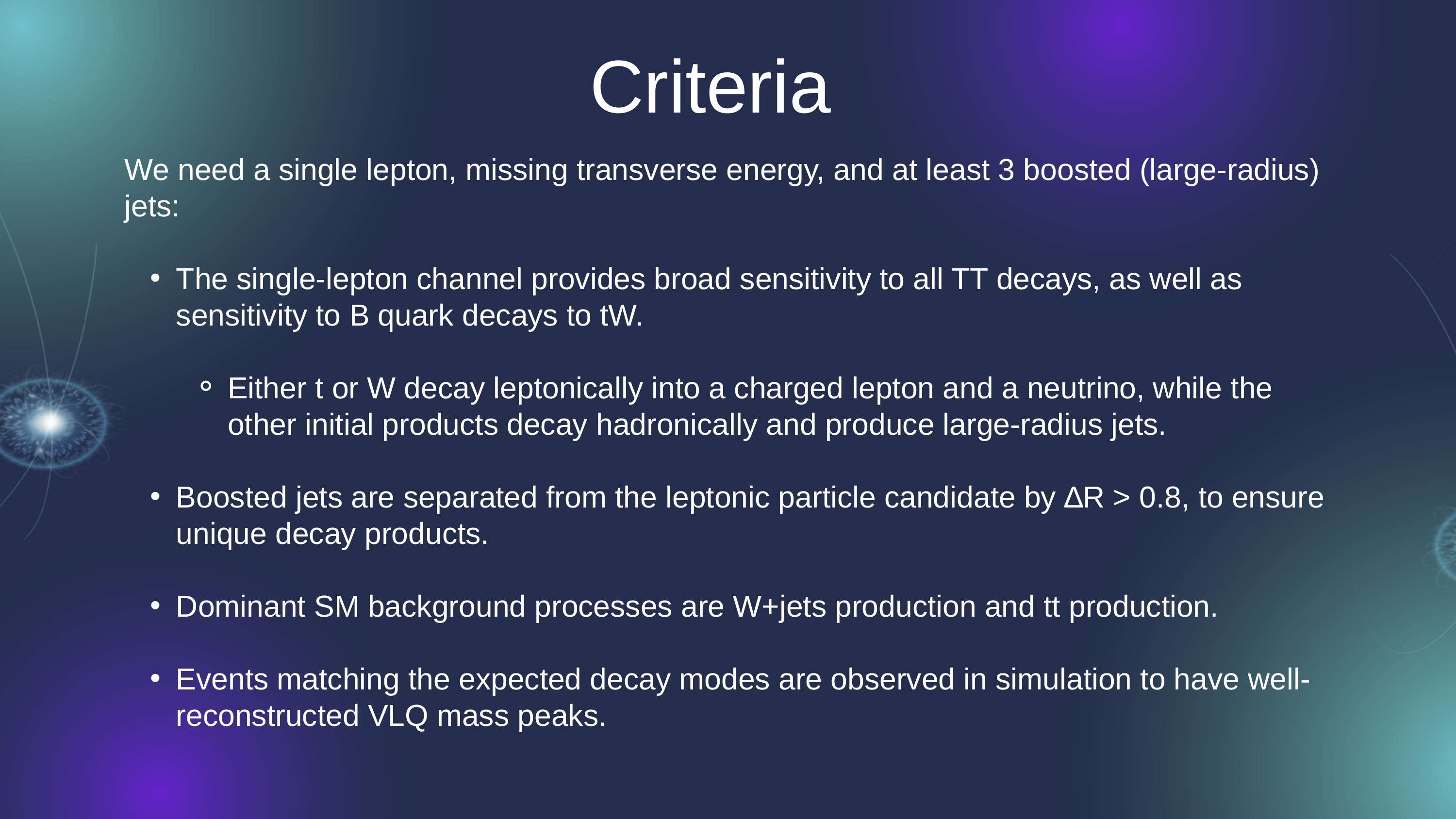

Criteria

We need a single lepton, missing transverse energy, and at least 3 boosted (large-radius) jets:

The single-lepton channel provides broad sensitivity to all TT decays, as well as sensitivity to B quark decays to tW.

Either t or W decay leptonically into a charged lepton and a neutrino, while the other initial products decay hadronically and produce large-radius jets.

Boosted jets are separated from the leptonic particle candidate by ∆R > 0.8, to ensure unique decay products.

Dominant SM background processes are W+jets production and tt production.

Events matching the expected decay modes are observed in simulation to have well-reconstructed VLQ mass peaks.